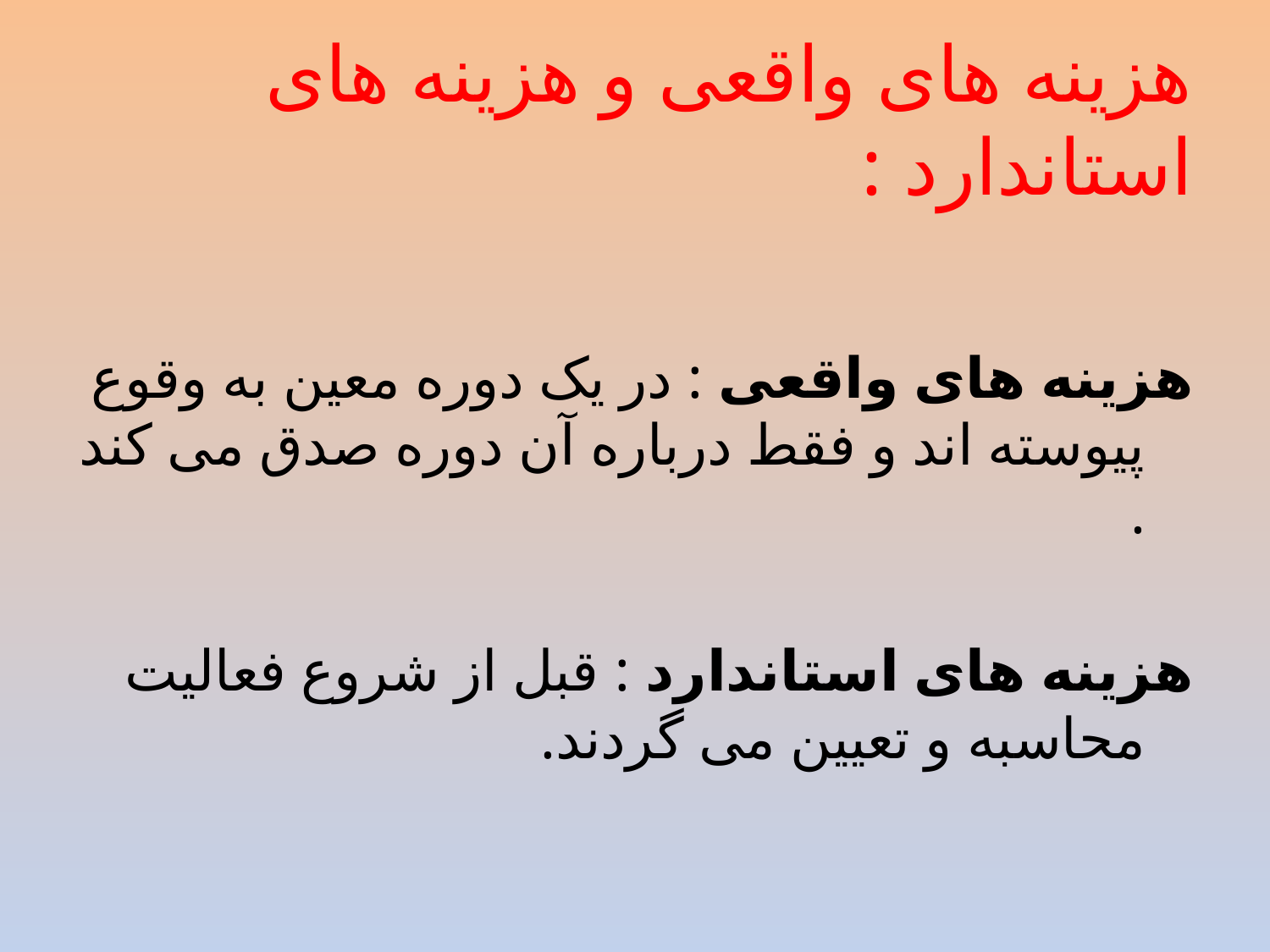

# هزینه های واقعی و هزینه های استاندارد :

هزینه های واقعی : در یک دوره معین به وقوع پیوسته اند و فقط درباره آن دوره صدق می کند .

هزینه های استاندارد : قبل از شروع فعالیت محاسبه و تعیین می گردند.